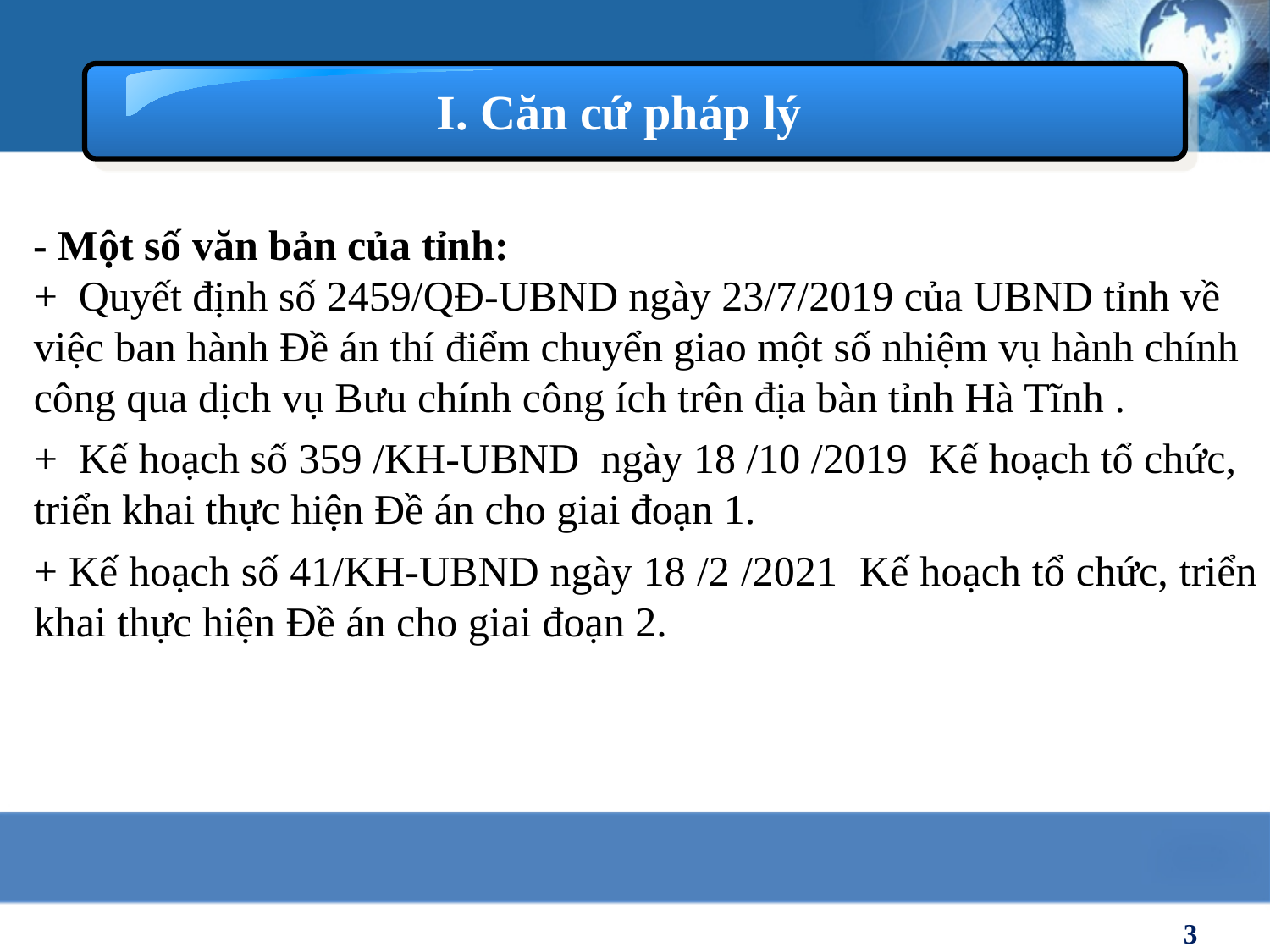

I. Căn cứ pháp lý
- Một số văn bản của tỉnh:
+  Quyết định số 2459/QĐ-UBND ngày 23/7/2019 của UBND tỉnh về việc ban hành Đề án thí điểm chuyển giao một số nhiệm vụ hành chính công qua dịch vụ Bưu chính công ích trên địa bàn tỉnh Hà Tĩnh .
+  Kế hoạch số 359 /KH-UBND  ngày 18 /10 /2019  Kế hoạch tổ chức, triển khai thực hiện Đề án cho giai đoạn 1.
+ Kế hoạch số 41/KH-UBND ngày 18 /2 /2021  Kế hoạch tổ chức, triển khai thực hiện Đề án cho giai đoạn 2.

3